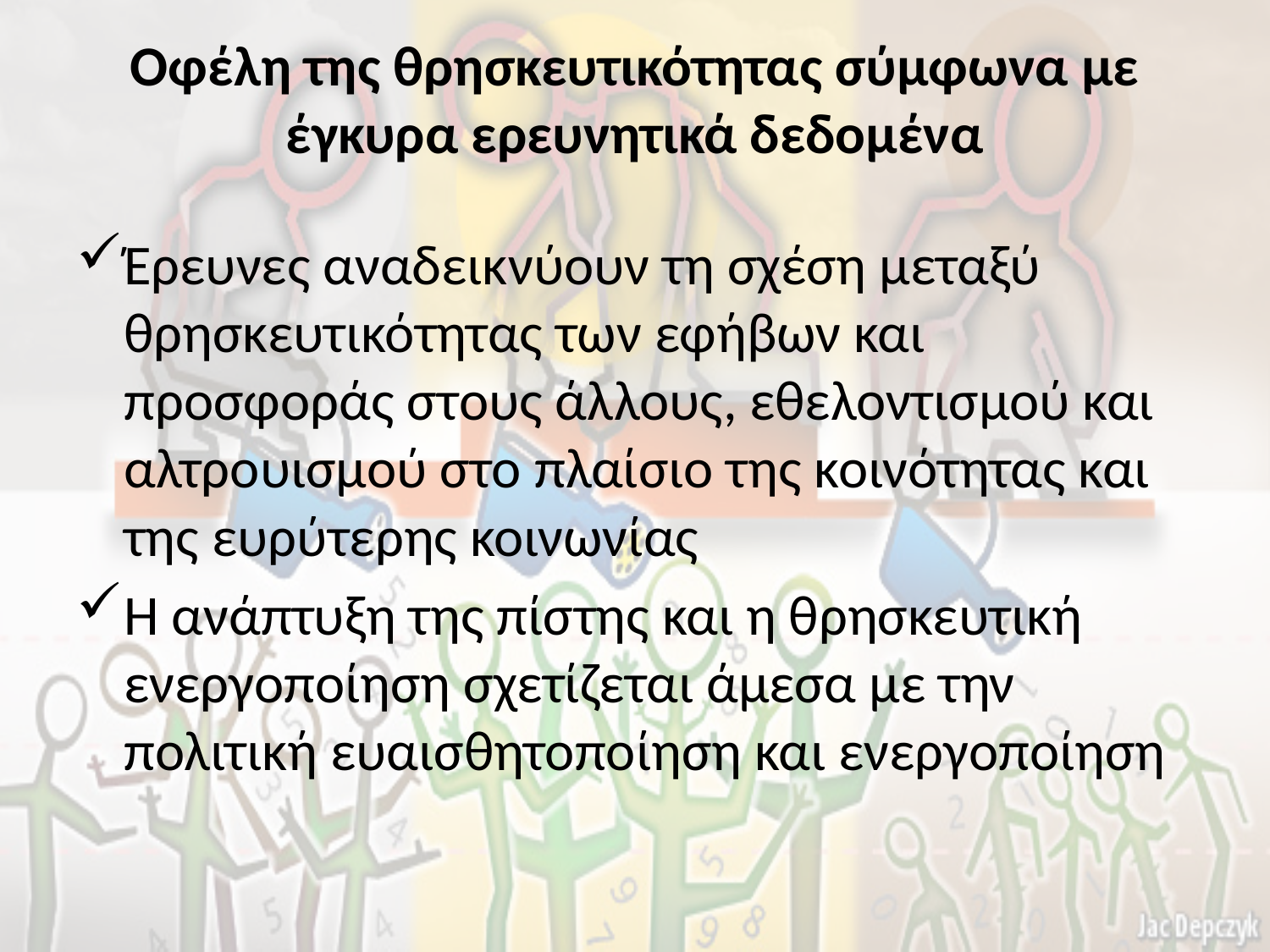

# Οφέλη της θρησκευτικότητας σύμφωνα με έγκυρα ερευνητικά δεδομένα
Έρευνες αναδεικνύουν τη σχέση μεταξύ θρησκευτικότητας των εφήβων και προσφοράς στους άλλους, εθελοντισμού και αλτρουισμού στο πλαίσιο της κοινότητας και της ευρύτερης κοινωνίας
Η ανάπτυξη της πίστης και η θρησκευτική ενεργοποίηση σχετίζεται άμεσα με την πολιτική ευαισθητοποίηση και ενεργοποίηση